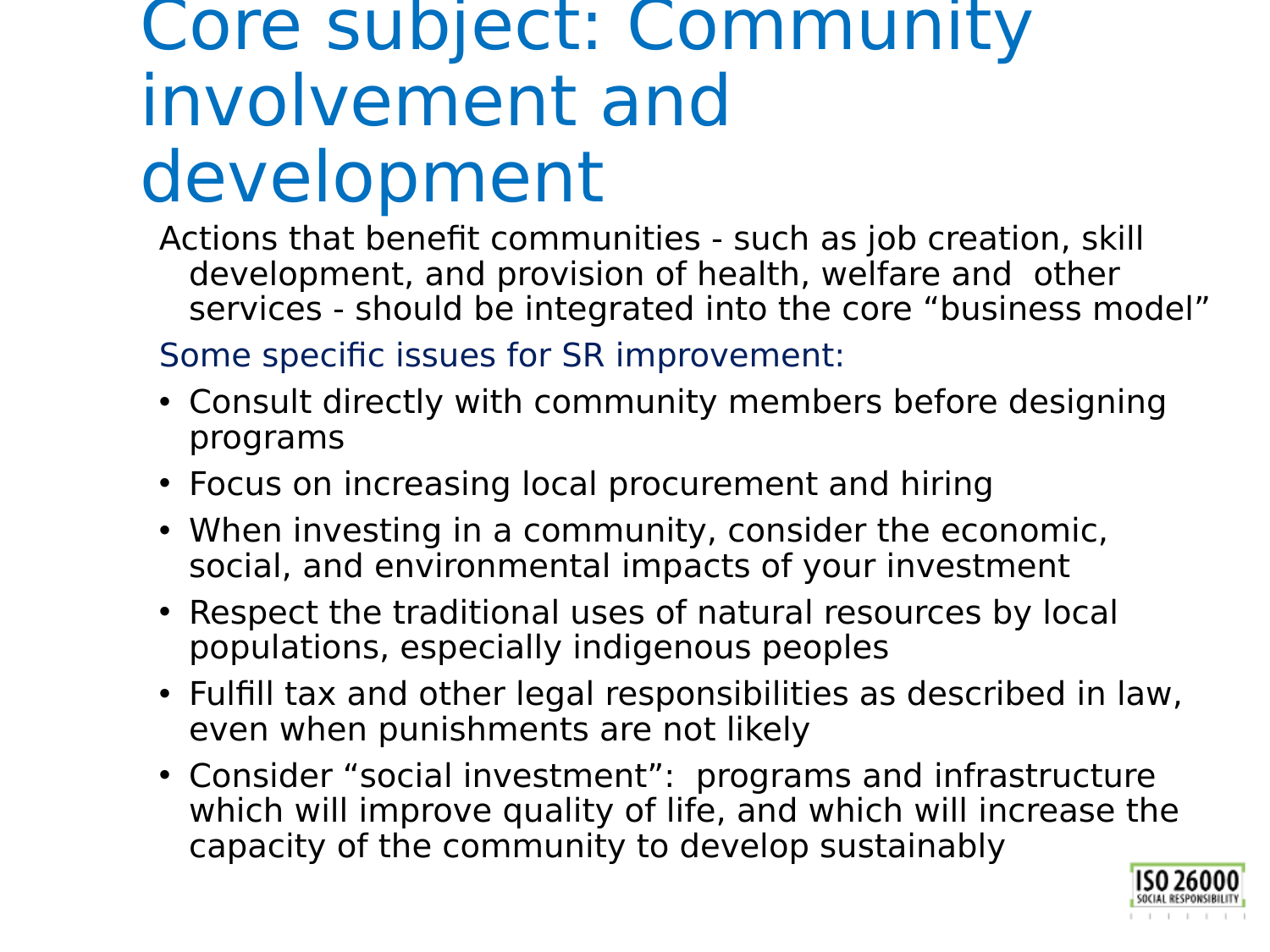

# Core subject: Community involvement and development
Actions that benefit communities - such as job creation, skill development, and provision of health, welfare and  other services - should be integrated into the core “business model”
Some specific issues for SR improvement:
Consult directly with community members before designing programs
Focus on increasing local procurement and hiring
When investing in a community, consider the economic, social, and environmental impacts of your investment
Respect the traditional uses of natural resources by local populations, especially indigenous peoples
Fulfill tax and other legal responsibilities as described in law, even when punishments are not likely
Consider “social investment”:  programs and infrastructure which will improve quality of life, and which will increase the capacity of the community to develop sustainably